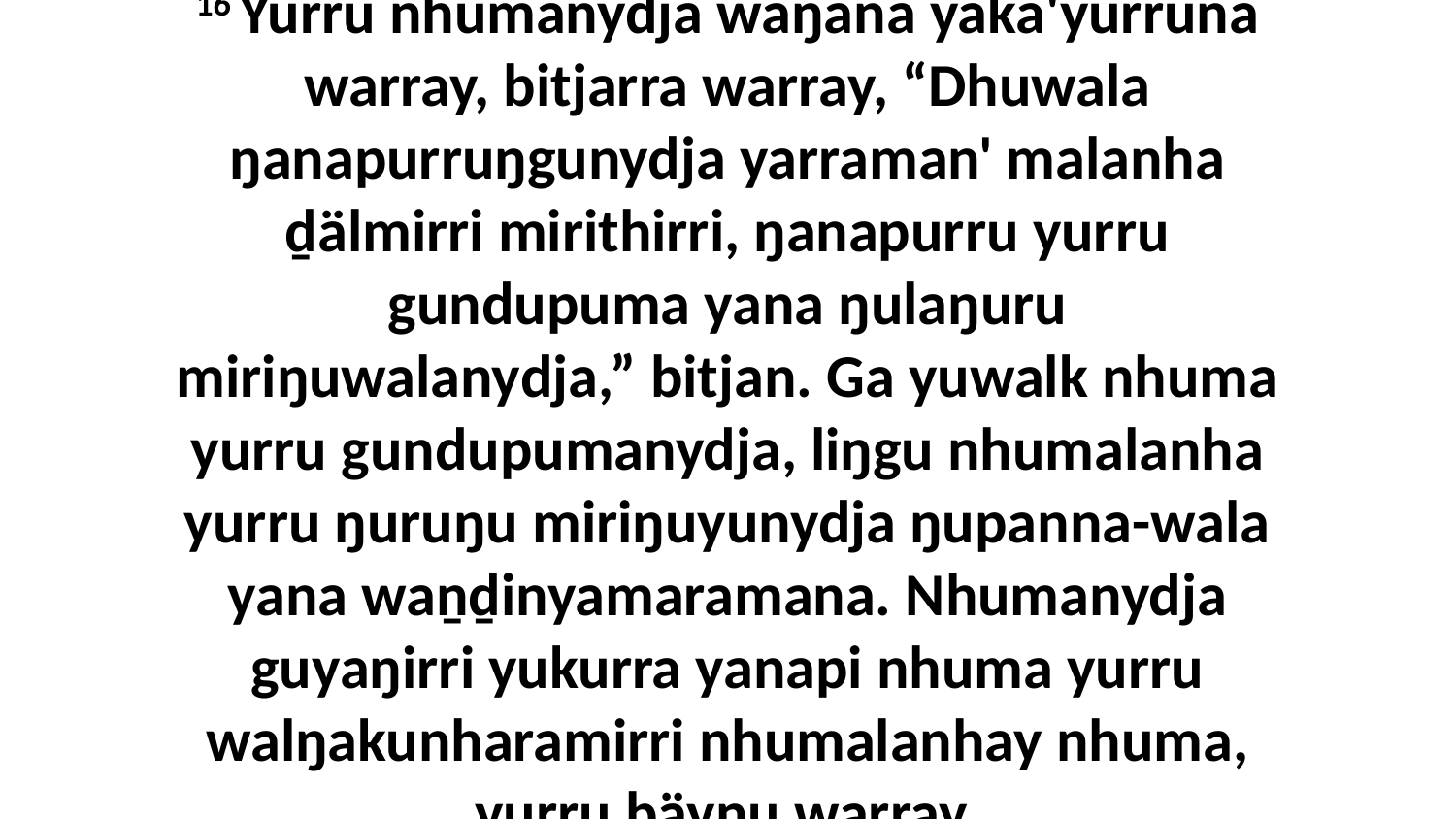

16 Yurru nhumanydja waŋana yaka'yurruna warray, bitjarra warray, “Dhuwala ŋanapurruŋgunydja yarraman' malanha ḏälmirri mirithirri, ŋanapurru yurru gundupuma yana ŋulaŋuru miriŋuwalanydja,” bitjan. Ga yuwalk nhuma yurru gundupumanydja, liŋgu nhumalanha yurru ŋuruŋu miriŋuyunydja ŋupanna-wala yana waṉḏinyamaramana. Nhumanydja guyaŋirri yukurra yanapi nhuma yurru walŋakunharamirri nhumalanhay nhuma, yurru bäyŋu warray.